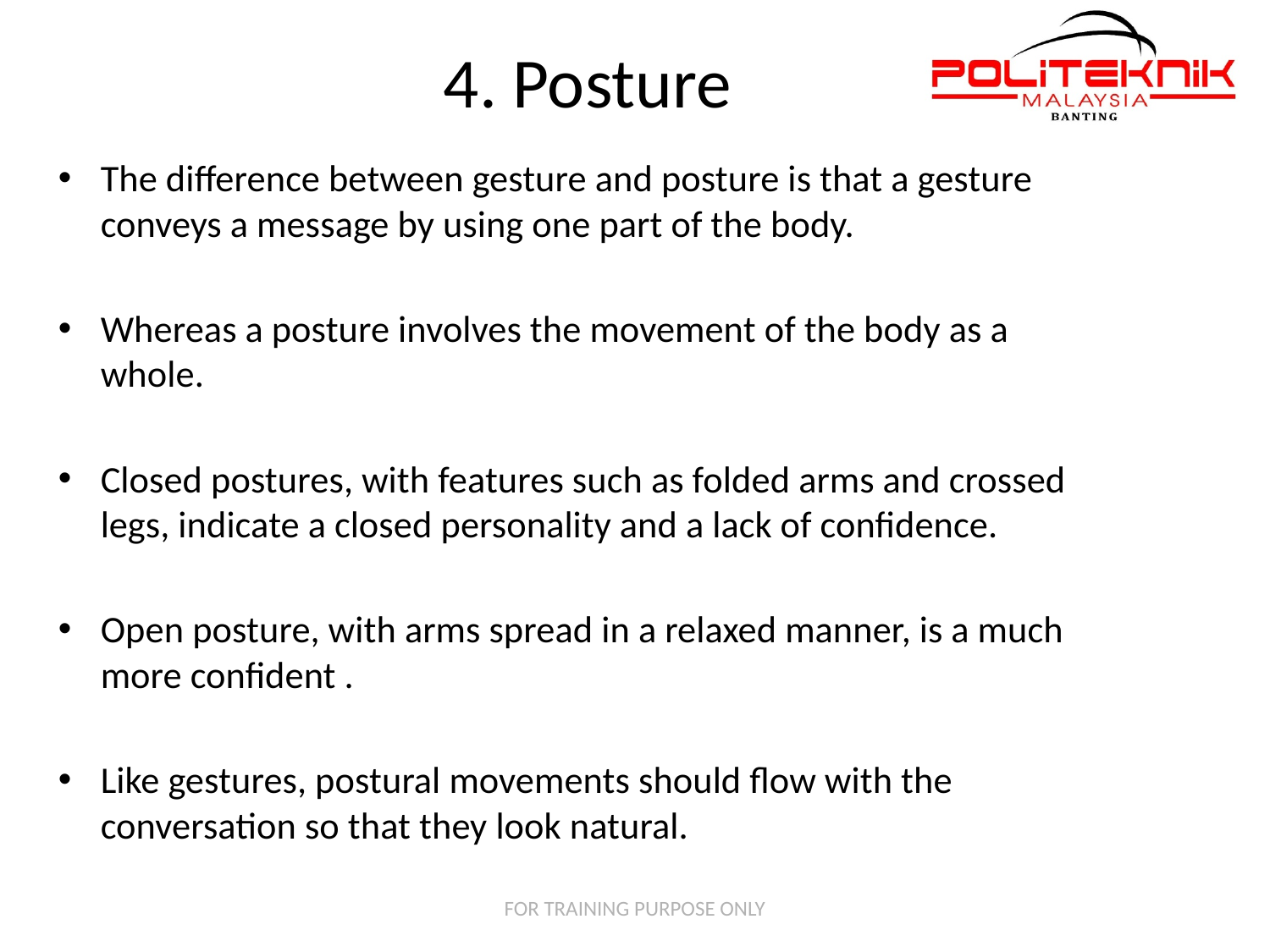

# 4. Posture
The difference between gesture and posture is that a gesture conveys a message by using one part of the body.

Whereas a posture involves the movement of the body as a whole.

Closed postures, with features such as folded arms and crossed legs, indicate a closed personality and a lack of confidence.

Open posture, with arms spread in a relaxed manner, is a much more confident .

Like gestures, postural movements should flow with the conversation so that they look natural.

FOR TRAINING PURPOSE ONLY